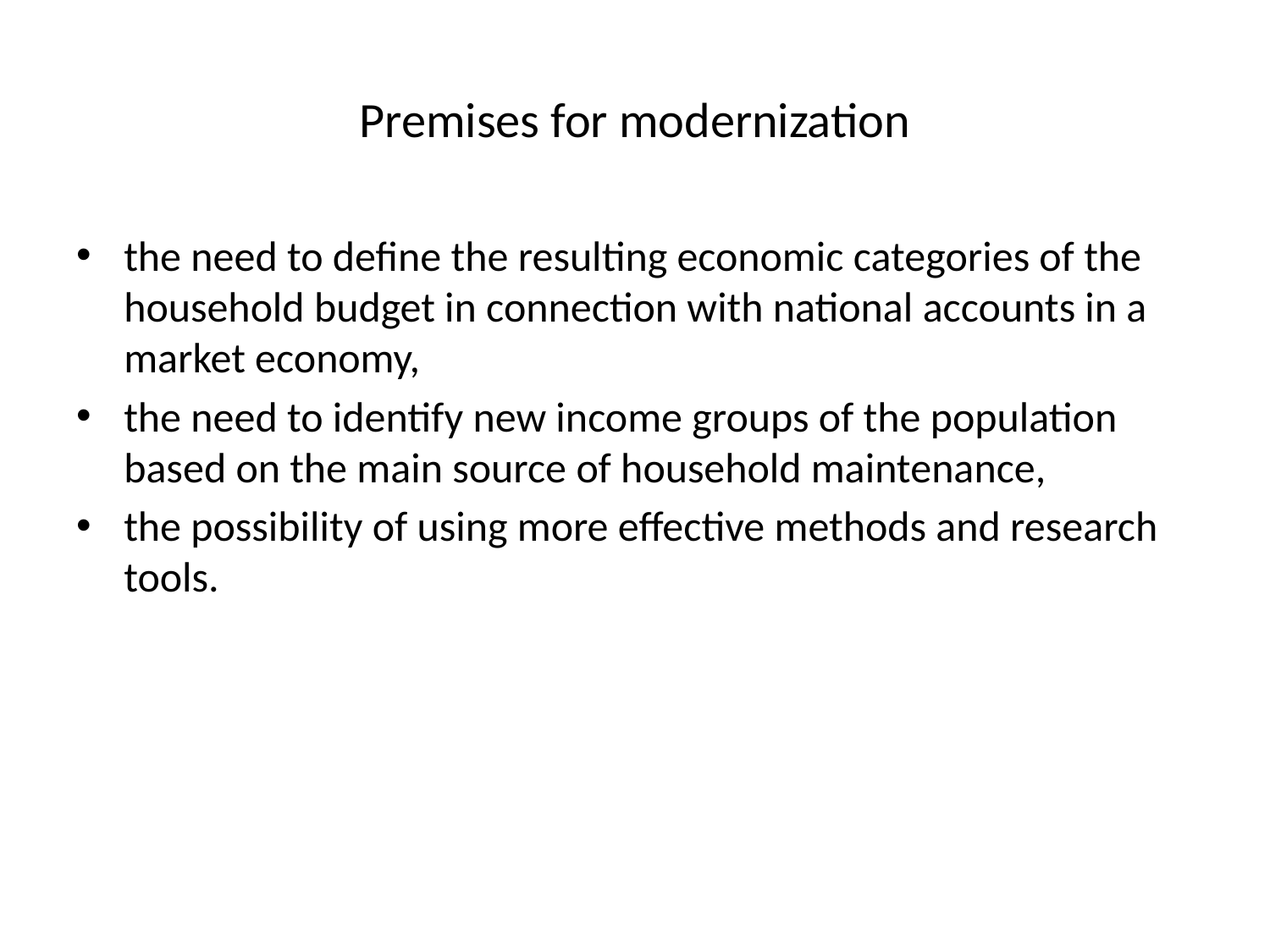

# Premises for modernization
the need to define the resulting economic categories of the household budget in connection with national accounts in a market economy,
the need to identify new income groups of the population based on the main source of household maintenance,
the possibility of using more effective methods and research tools.